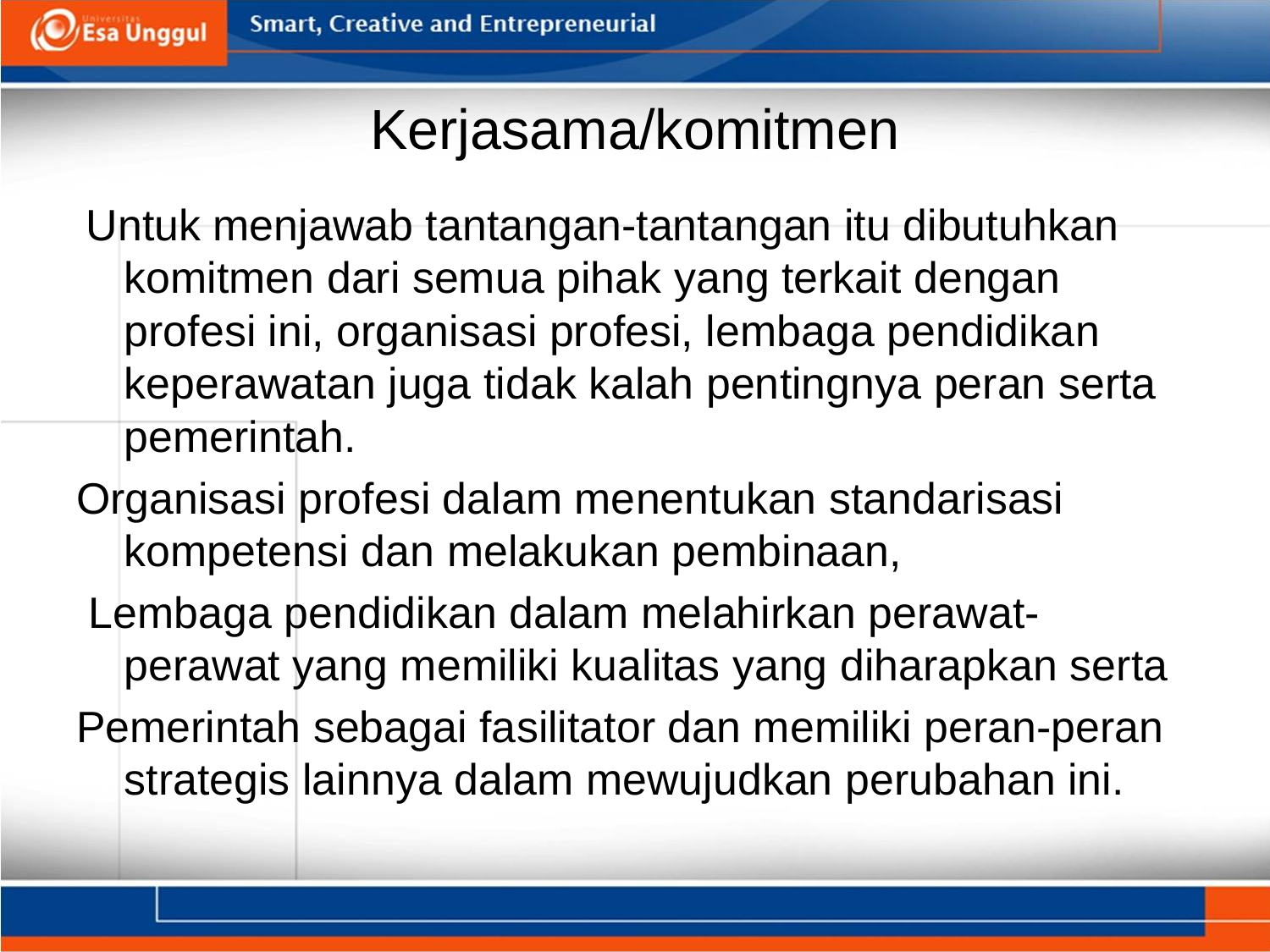

# Kerjasama/komitmen
 Untuk menjawab tantangan-tantangan itu dibutuhkan komitmen dari semua pihak yang terkait dengan profesi ini, organisasi profesi, lembaga pendidikan keperawatan juga tidak kalah pentingnya peran serta pemerintah.
Organisasi profesi dalam menentukan standarisasi kompetensi dan melakukan pembinaan,
 Lembaga pendidikan dalam melahirkan perawat-perawat yang memiliki kualitas yang diharapkan serta
Pemerintah sebagai fasilitator dan memiliki peran-peran strategis lainnya dalam mewujudkan perubahan ini.